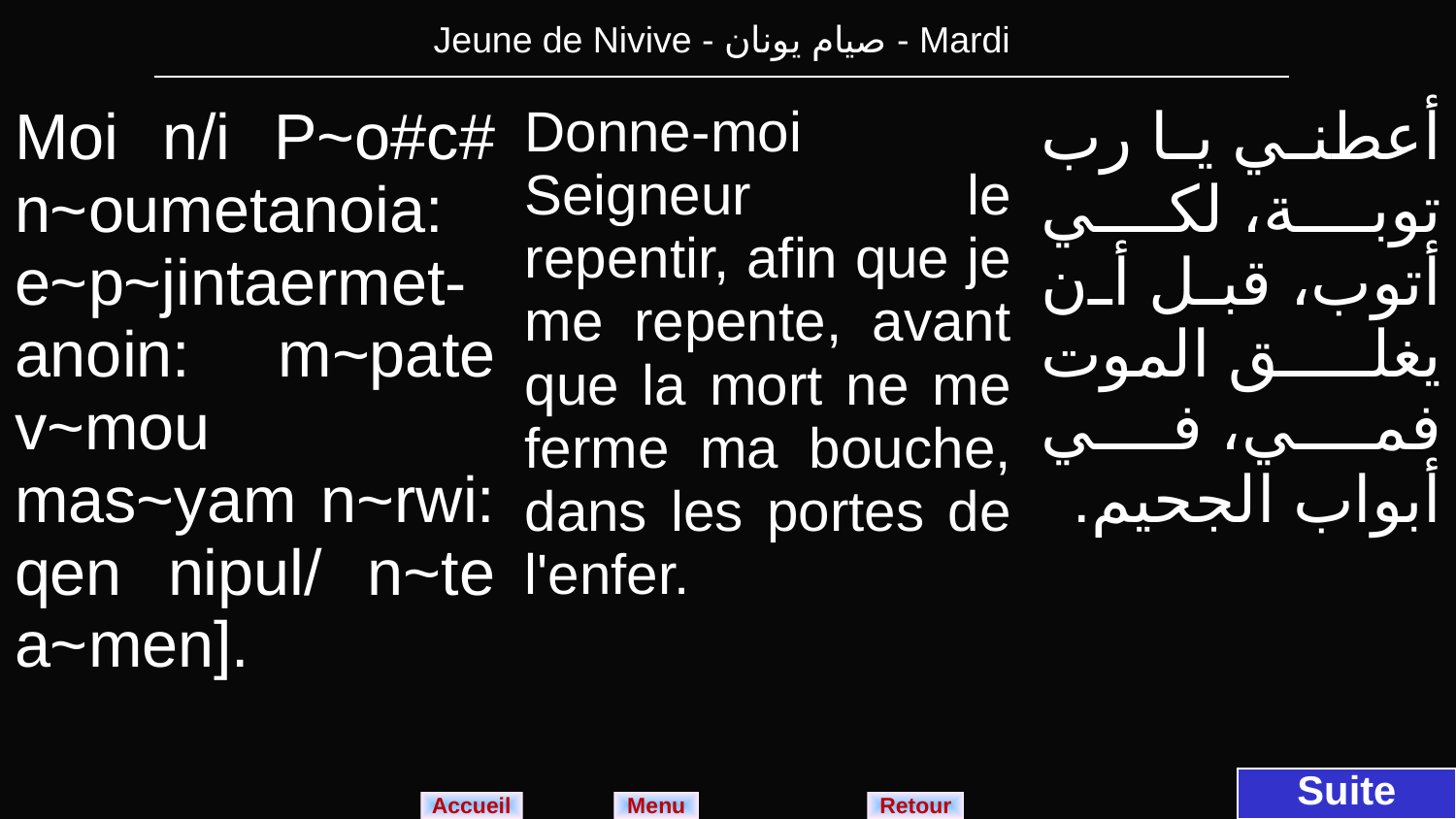

| Jeune de Nivive - صيام يونان - Mardi |
| --- |
| Moi n/i P~o#c# n~oumetanoia: e~p~jintaermet-anoin: m~pate v~mou mas~yam n~rwi: qen nipul/ n~te a~men]. | Donne-moi Seigneur le repentir, afin que je me repente, avant que la mort ne me ferme ma bouche, dans les portes de l'enfer. | أعطني يا رب توبة، لكي أتوب، قبل أن يغلق الموت فمي، في أبواب الجحيم. |
| --- | --- | --- |
Suite
Menu
Retour